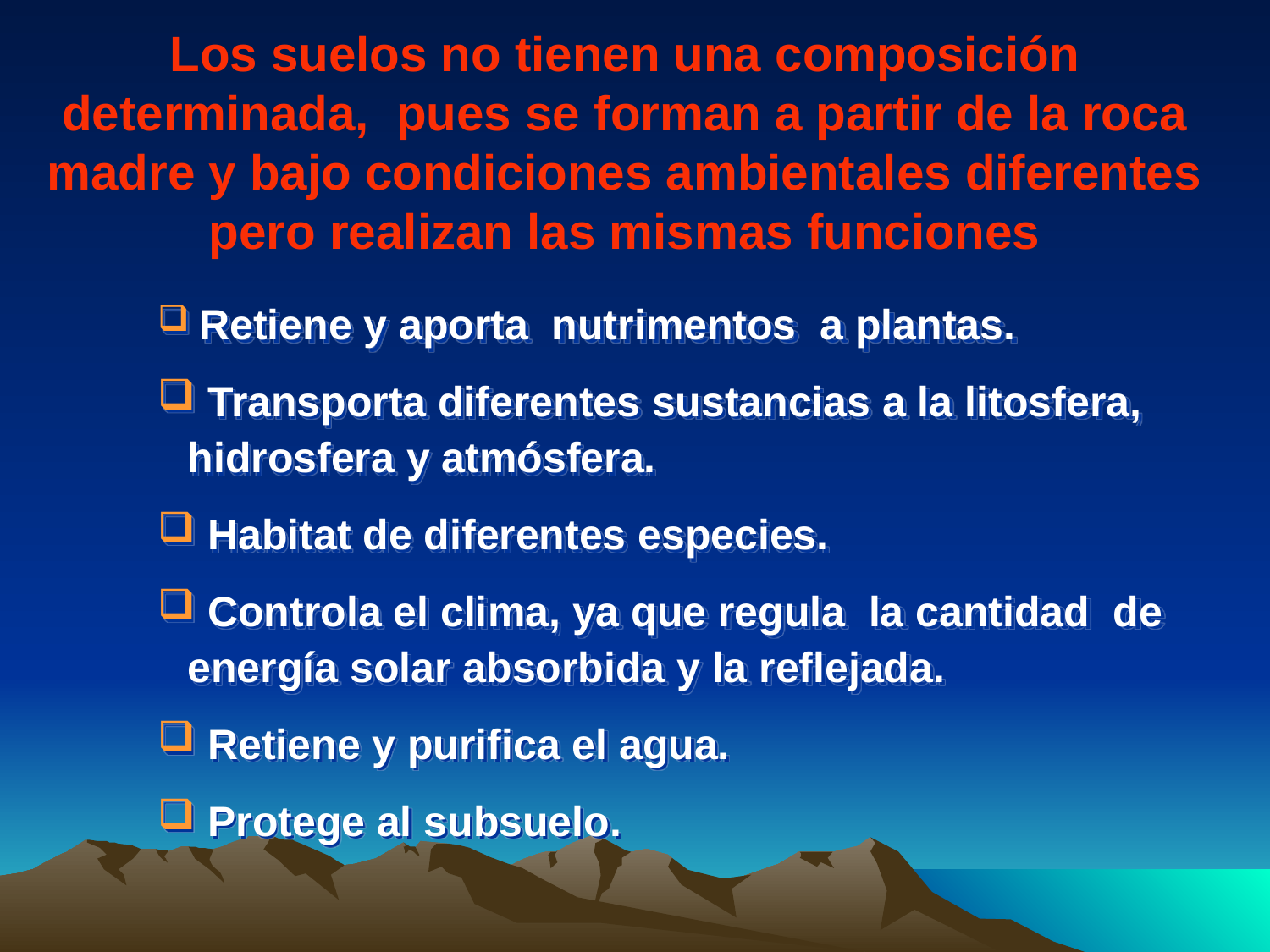

Los suelos no tienen una composición determinada,  pues se forman a partir de la roca madre y bajo condiciones ambientales diferentes pero realizan las mismas funciones
 Retiene y aporta  nutrimentos  a plantas.
 Transporta diferentes sustancias a la litosfera, hidrosfera y atmósfera.
 Habitat de diferentes especies.
 Controla el clima, ya que regula  la cantidad  de energía solar absorbida y la reflejada.
 Retiene y purifica el agua.
 Protege al subsuelo.